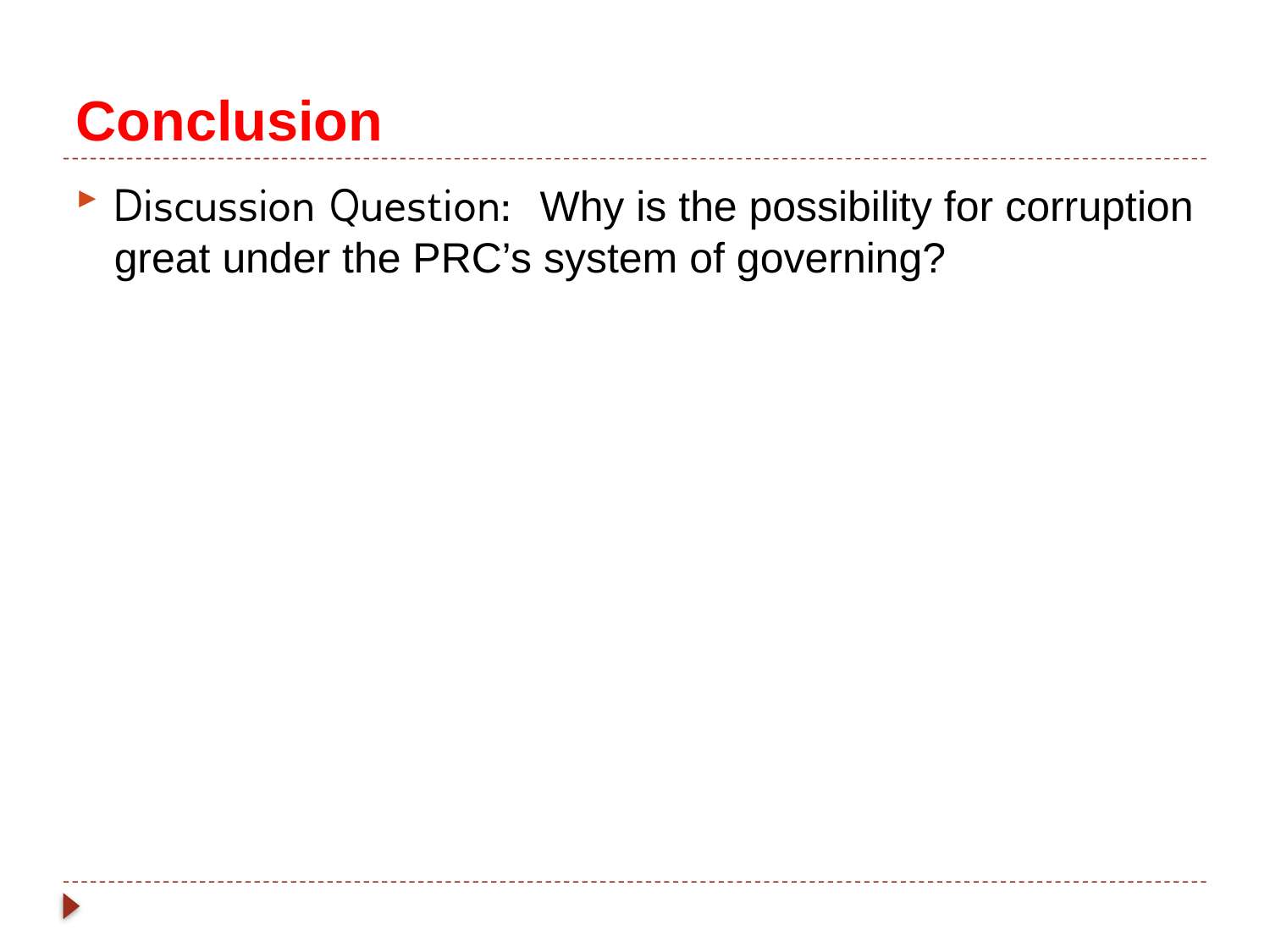

# Conclusion
Discussion Question:  Why is the possibility for corruption great under the PRC’s system of governing?